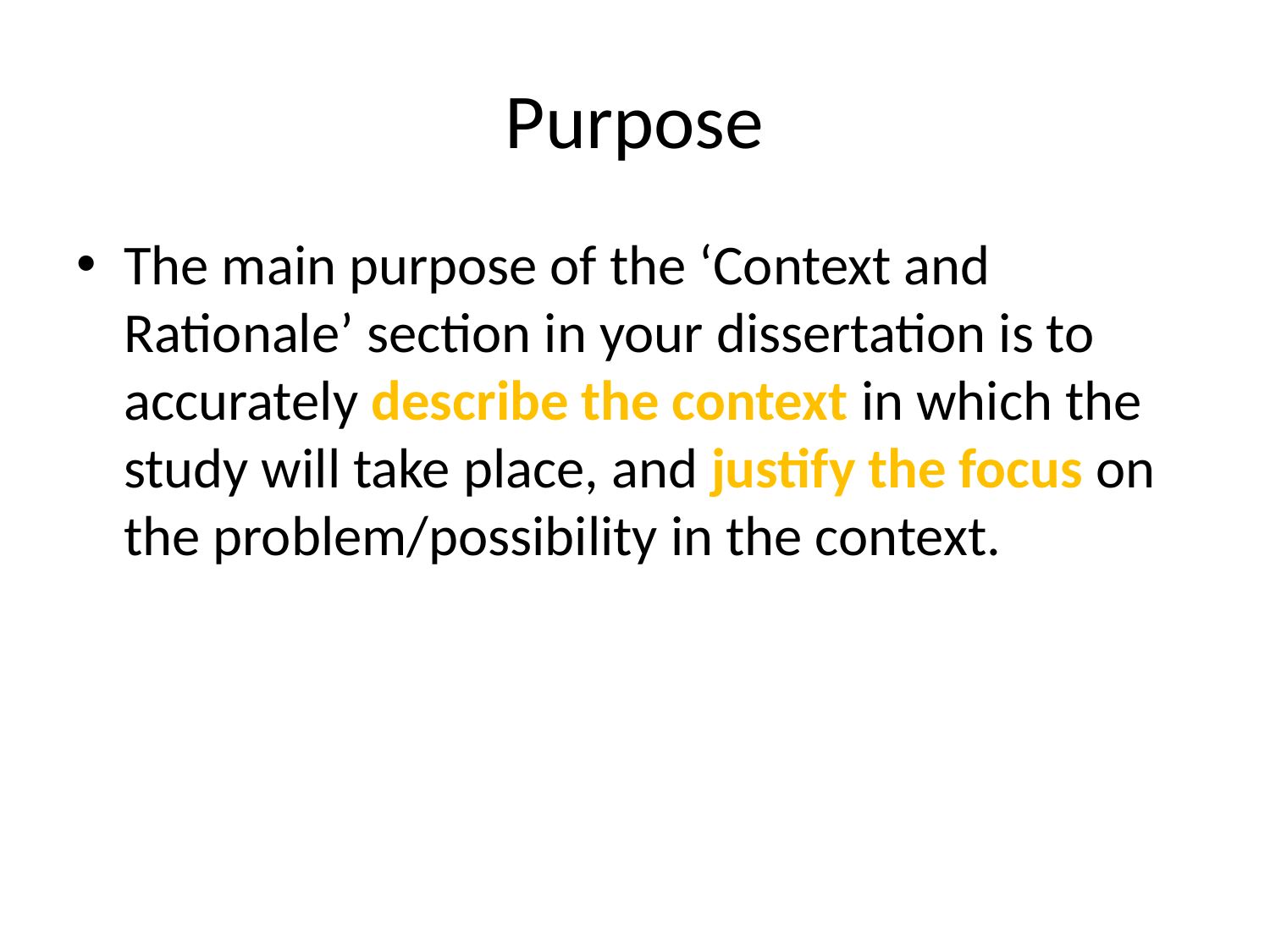

# Purpose
The main purpose of the ‘Context and Rationale’ section in your dissertation is to accurately describe the context in which the study will take place, and justify the focus on the problem/possibility in the context.